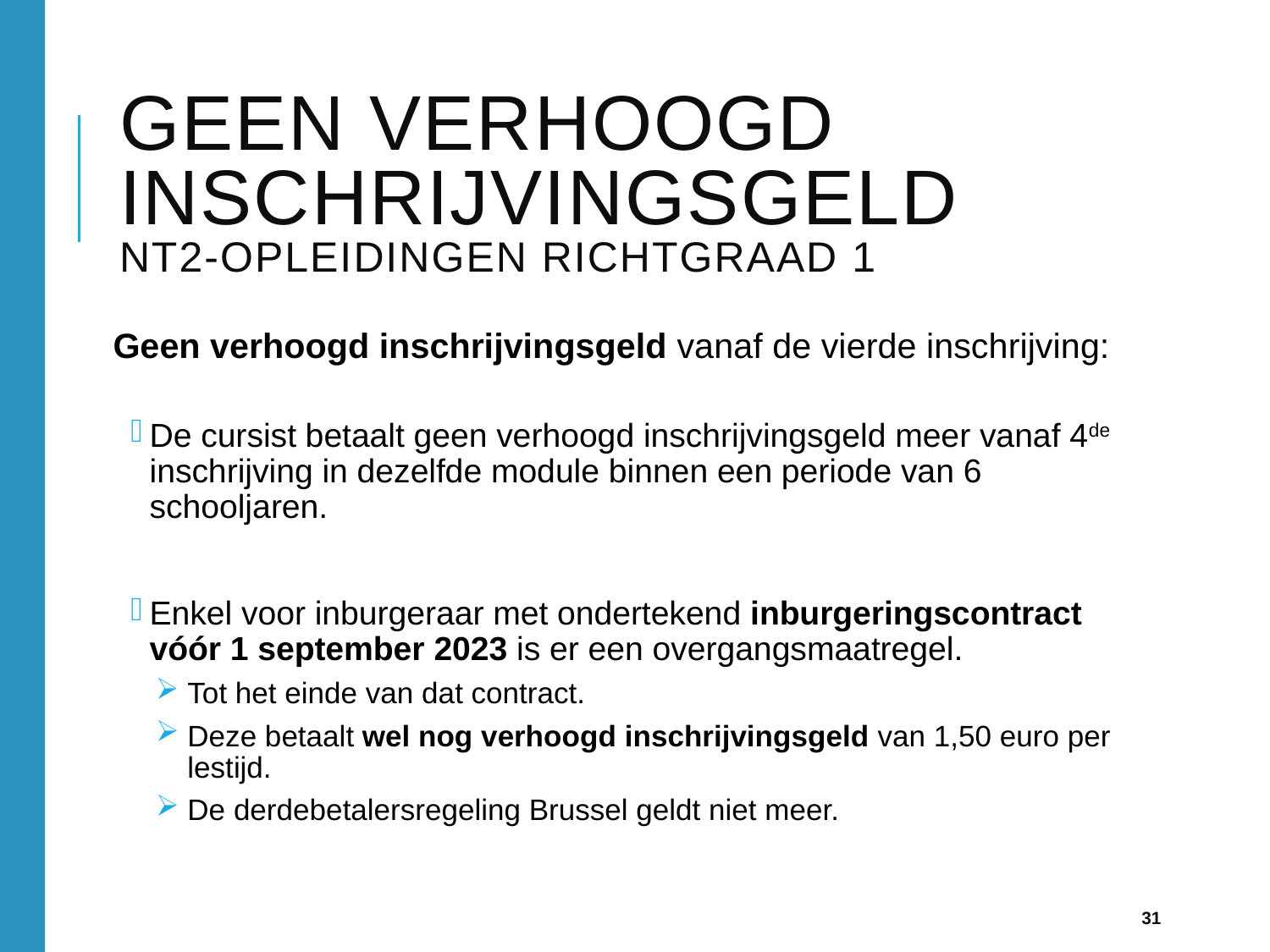

# Geen verhoogd inschrijvingsgeld NT2-opleidingen richtgraad 1
Geen verhoogd inschrijvingsgeld vanaf de vierde inschrijving:

De cursist betaalt geen verhoogd inschrijvingsgeld meer vanaf 4de inschrijving in dezelfde module binnen een periode van 6 schooljaren.

Enkel voor inburgeraar met ondertekend inburgeringscontract vóór 1 september 2023 is er een overgangsmaatregel.
Tot het einde van dat contract.
Deze betaalt wel nog verhoogd inschrijvingsgeld van 1,50 euro per lestijd.
De derdebetalersregeling Brussel geldt niet meer.

31